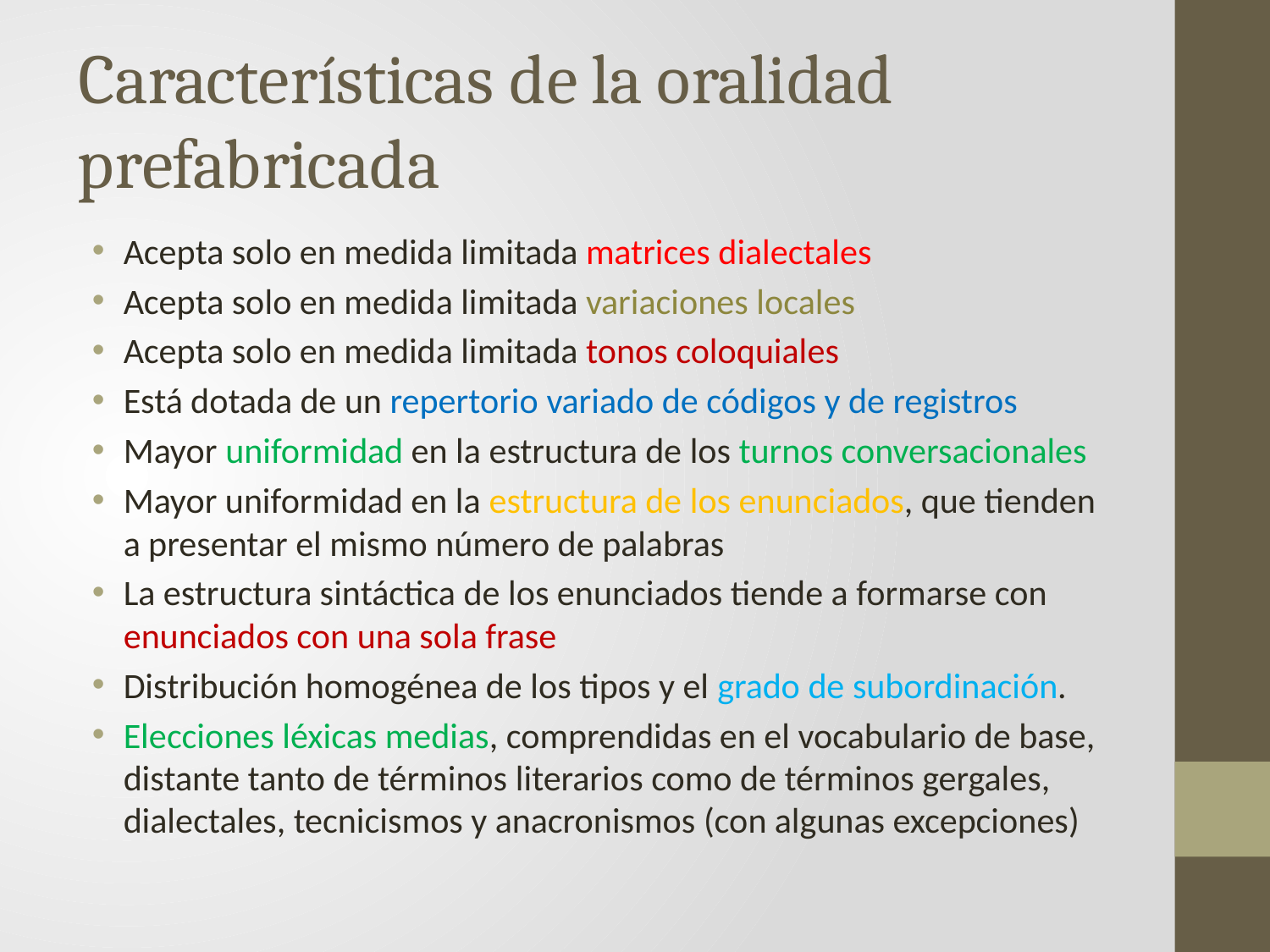

# Características de la oralidad prefabricada
Acepta solo en medida limitada matrices dialectales
Acepta solo en medida limitada variaciones locales
Acepta solo en medida limitada tonos coloquiales
Está dotada de un repertorio variado de códigos y de registros
Mayor uniformidad en la estructura de los turnos conversacionales
Mayor uniformidad en la estructura de los enunciados, que tienden a presentar el mismo número de palabras
La estructura sintáctica de los enunciados tiende a formarse con enunciados con una sola frase
Distribución homogénea de los tipos y el grado de subordinación.
Elecciones léxicas medias, comprendidas en el vocabulario de base, distante tanto de términos literarios como de términos gergales, dialectales, tecnicismos y anacronismos (con algunas excepciones)